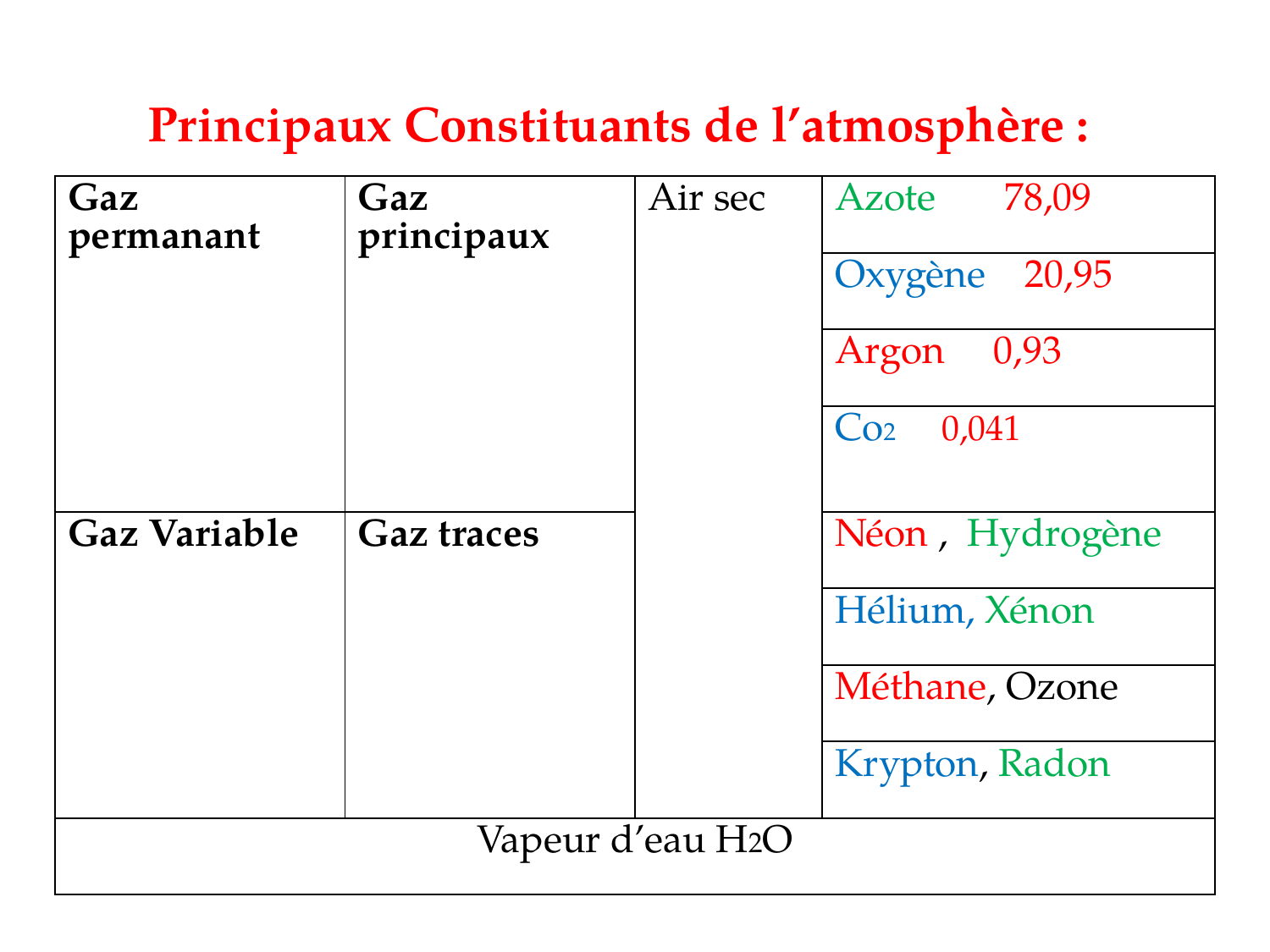

Principaux Constituants de l’atmosphère :
| Gaz permanant | Gaz principaux | Air sec | Azote 78,09 |
| --- | --- | --- | --- |
|  |  |  | Oxygène 20,95 |
|  |  |  | Argon 0,93 |
|  |  |  | Co2 0,041 |
| Gaz Variable | Gaz traces |  | Néon , Hydrogène |
|  |  |  | Hélium, Xénon |
|  |  |  | Méthane, Ozone |
|  |  |  | Krypton, Radon |
| Vapeur d’eau H2O |  |  |  |